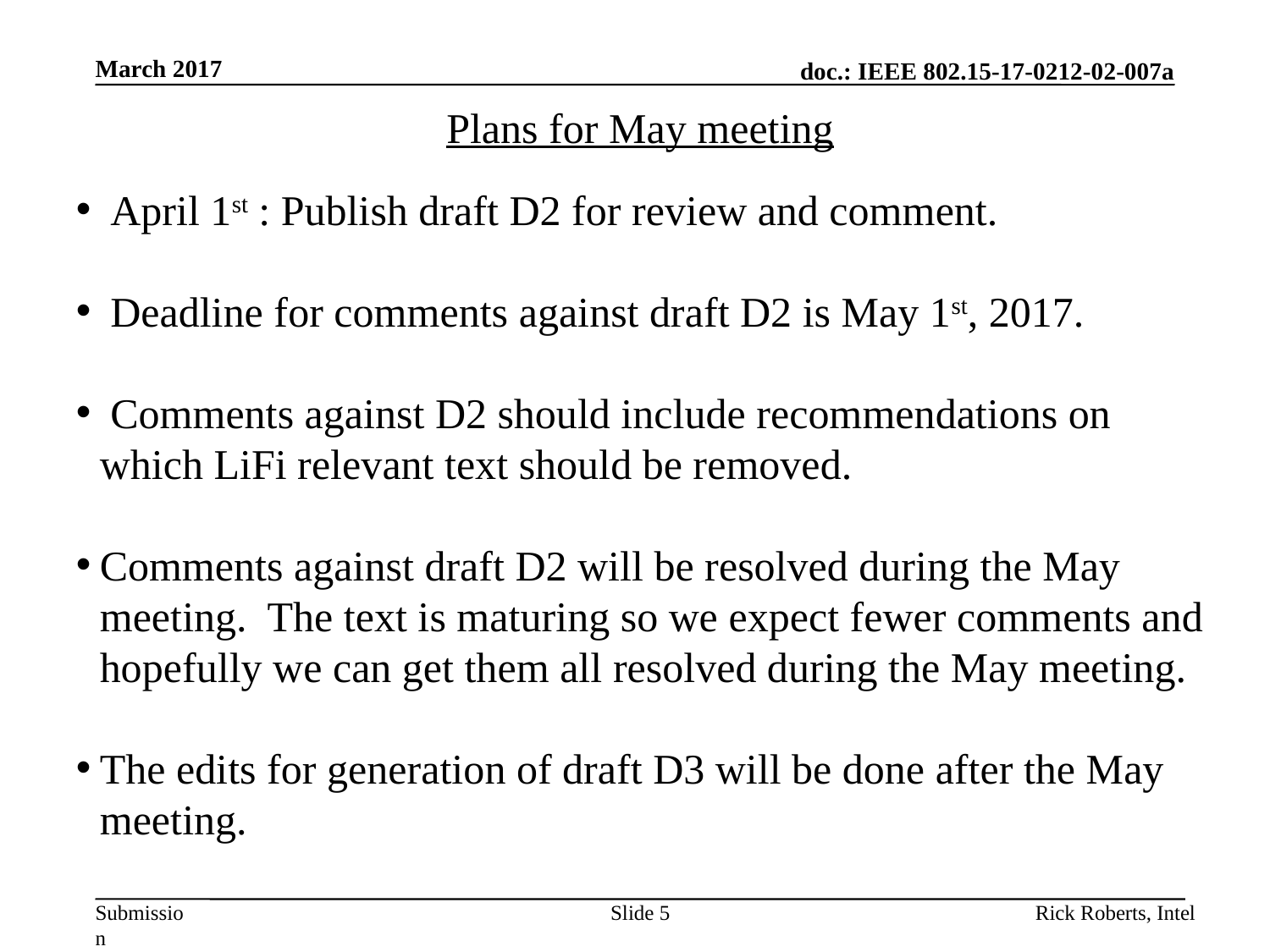

March 2017
Plans for May meeting
 April 1st : Publish draft D2 for review and comment.

 Deadline for comments against draft D2 is May 1st, 2017.

 Comments against D2 should include recommendations on which LiFi relevant text should be removed.

Comments against draft D2 will be resolved during the May meeting.  The text is maturing so we expect fewer comments and hopefully we can get them all resolved during the May meeting.

The edits for generation of draft D3 will be done after the May meeting.
Slide 5
Rick Roberts, Intel